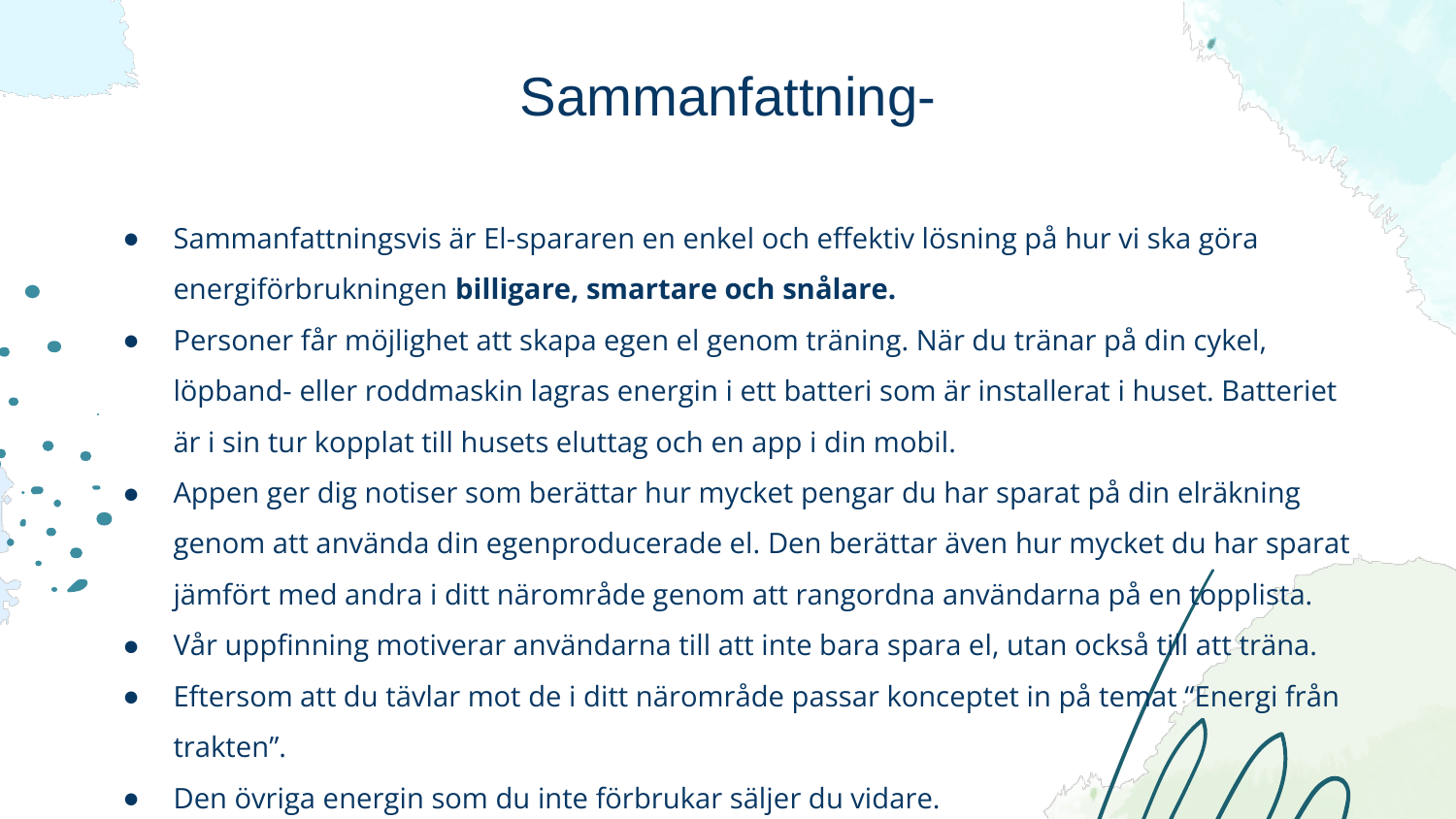

# Sammanfattning-
Sammanfattningsvis är El-spararen en enkel och effektiv lösning på hur vi ska göra energiförbrukningen billigare, smartare och snålare.
Personer får möjlighet att skapa egen el genom träning. När du tränar på din cykel, löpband- eller roddmaskin lagras energin i ett batteri som är installerat i huset. Batteriet är i sin tur kopplat till husets eluttag och en app i din mobil.
Appen ger dig notiser som berättar hur mycket pengar du har sparat på din elräkning genom att använda din egenproducerade el. Den berättar även hur mycket du har sparat jämfört med andra i ditt närområde genom att rangordna användarna på en topplista.
Vår uppfinning motiverar användarna till att inte bara spara el, utan också till att träna.
Eftersom att du tävlar mot de i ditt närområde passar konceptet in på temat “Energi från trakten”.
Den övriga energin som du inte förbrukar säljer du vidare.